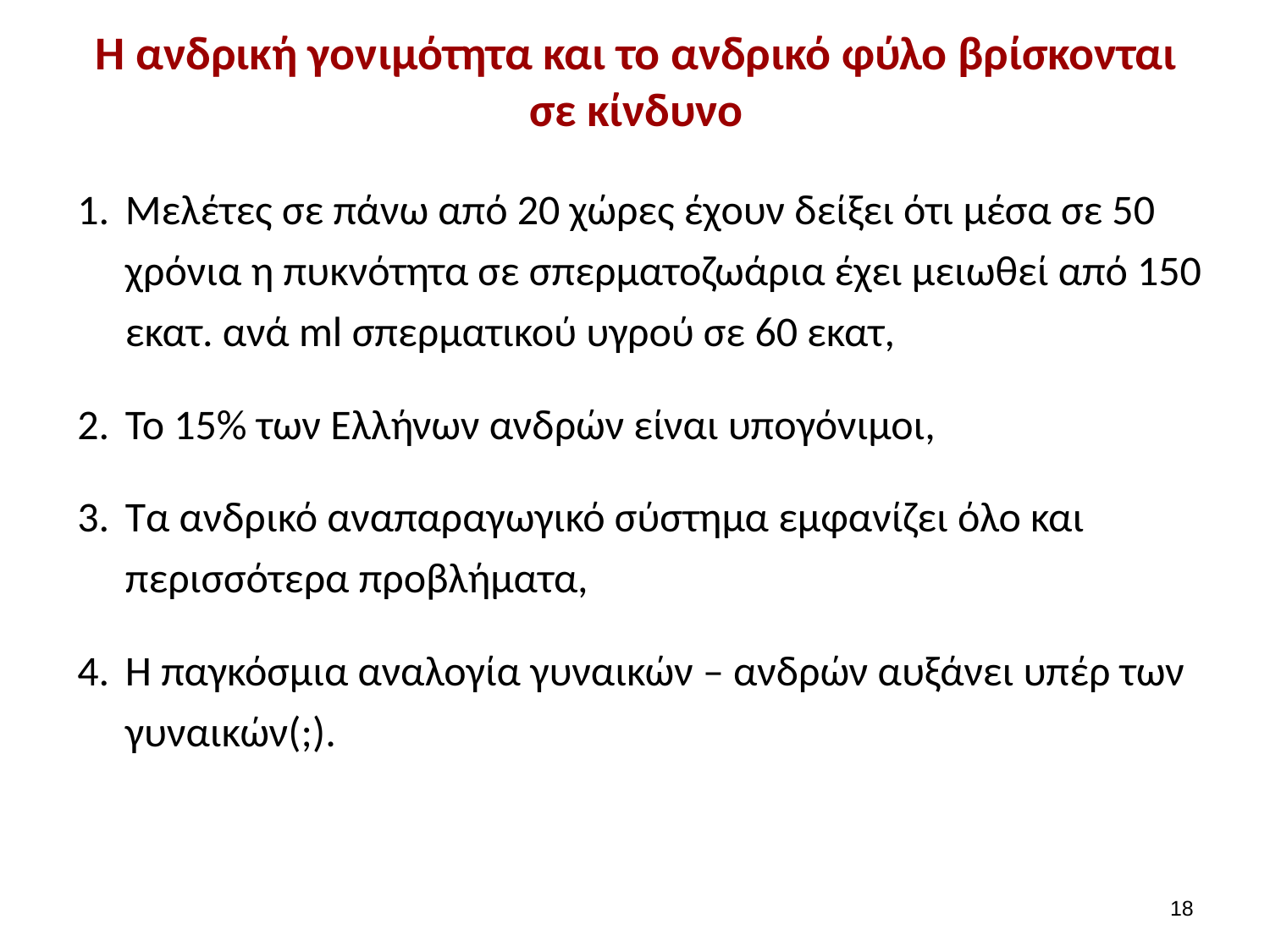

# Η ανδρική γονιμότητα και το ανδρικό φύλο βρίσκονται σε κίνδυνο
Μελέτες σε πάνω από 20 χώρες έχουν δείξει ότι μέσα σε 50 χρόνια η πυκνότητα σε σπερματοζωάρια έχει μειωθεί από 150 εκατ. ανά ml σπερματικού υγρού σε 60 εκατ,
To 15% των Ελλήνων ανδρών είναι υπογόνιμοι,
Τα ανδρικό αναπαραγωγικό σύστημα εμφανίζει όλο και περισσότερα προβλήματα,
H παγκόσμια αναλογία γυναικών – ανδρών αυξάνει υπέρ των γυναικών(;).

18